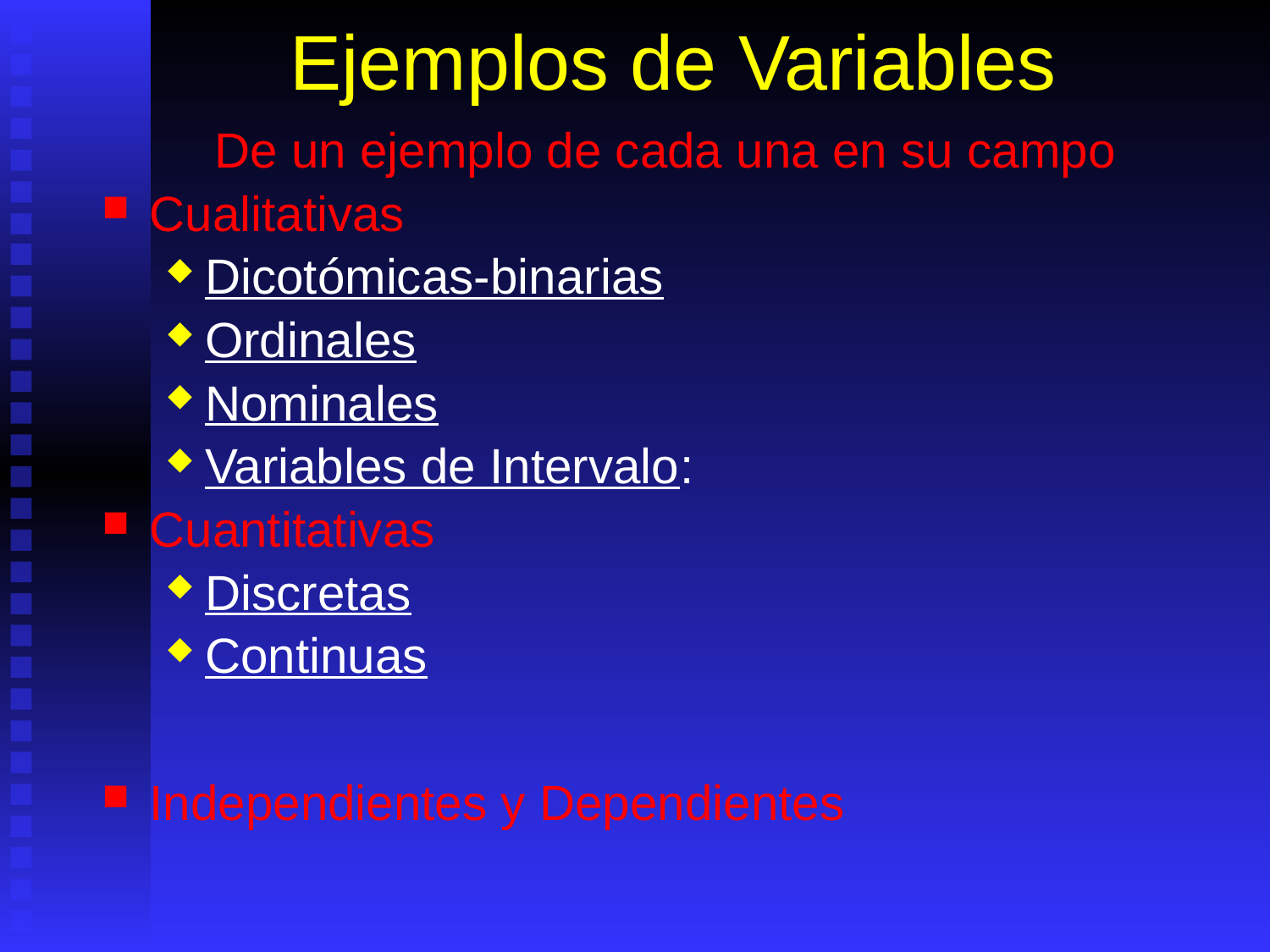

# Ejemplos de Variables
De un ejemplo de cada una en su campo
Cualitativas
Dicotómicas-binarias
Ordinales
Nominales
Variables de Intervalo:
Cuantitativas
Discretas
Continuas

Independientes y Dependientes